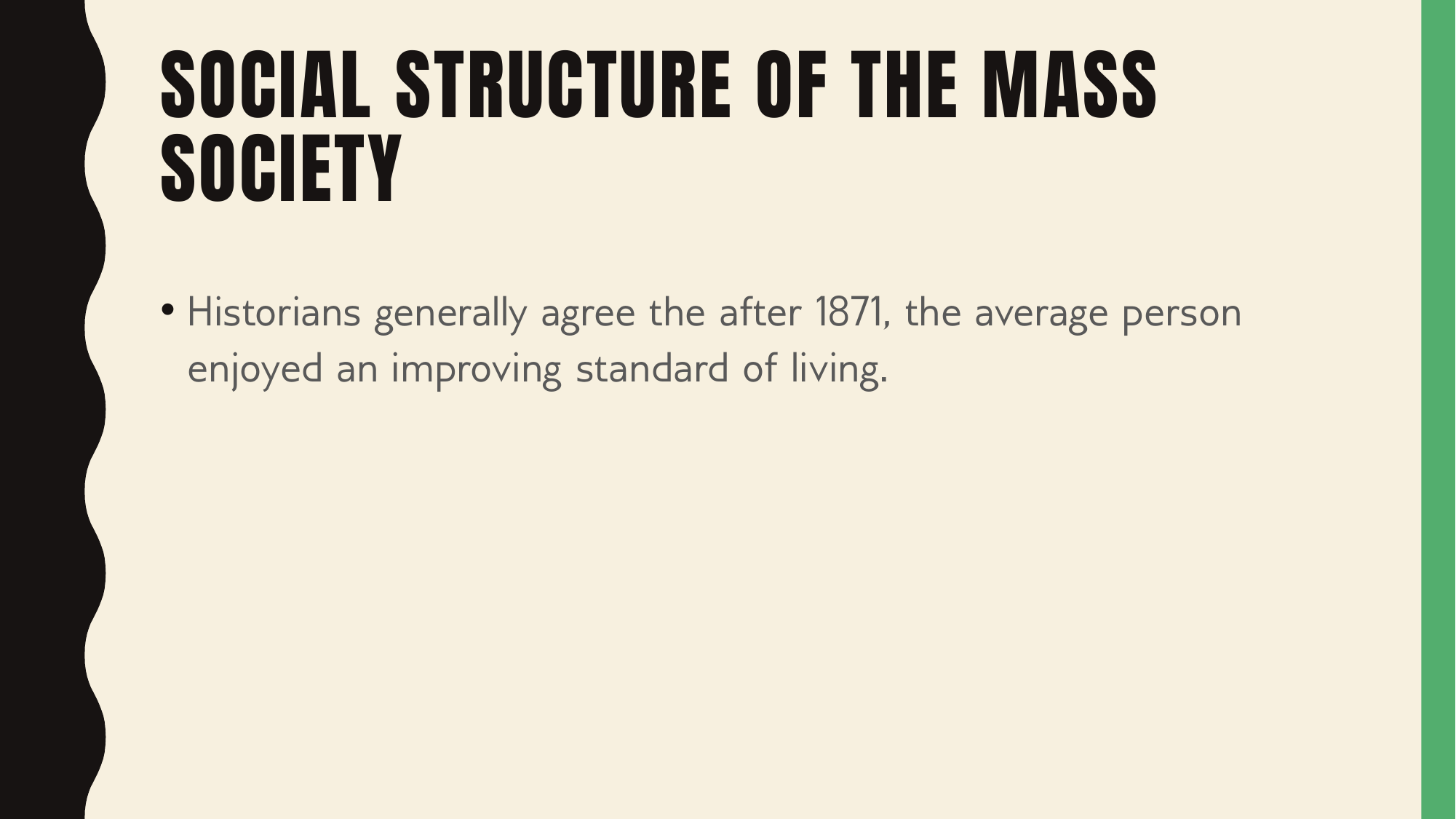

# Social structure of the mass society
Historians generally agree the after 1871, the average person enjoyed an improving standard of living.